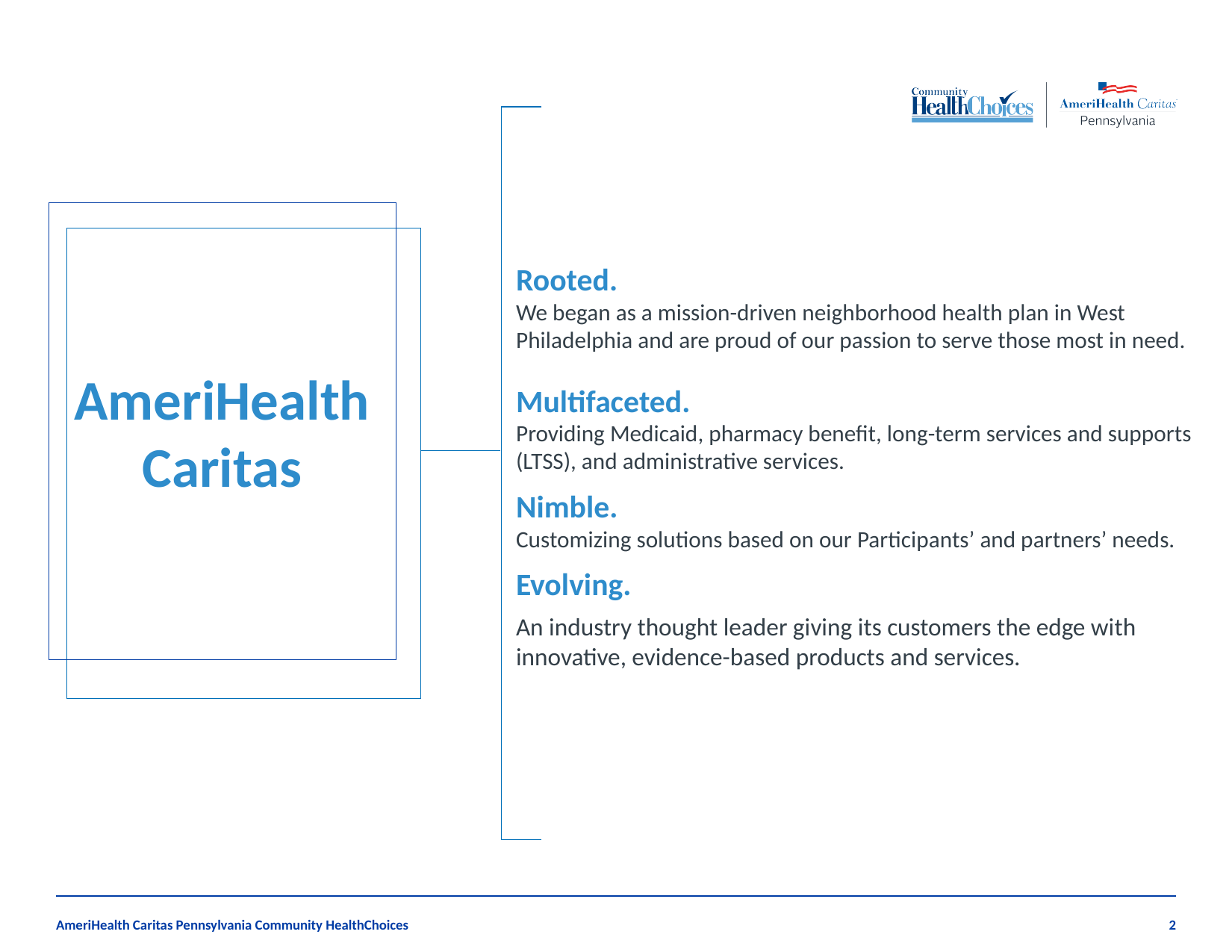

Rooted.
We began as a mission-driven neighborhood health plan in West Philadelphia and are proud of our passion to serve those most in need.

Multifaceted.
Providing Medicaid, pharmacy benefit, long-term services and supports (LTSS), and administrative services.
Nimble.
Customizing solutions based on our Participants’ and partners’ needs.
Evolving.
An industry thought leader giving its customers the edge with innovative, evidence-based products and services.

AmeriHealth Caritas

AmeriHealth Caritas Pennsylvania Community HealthChoices
2